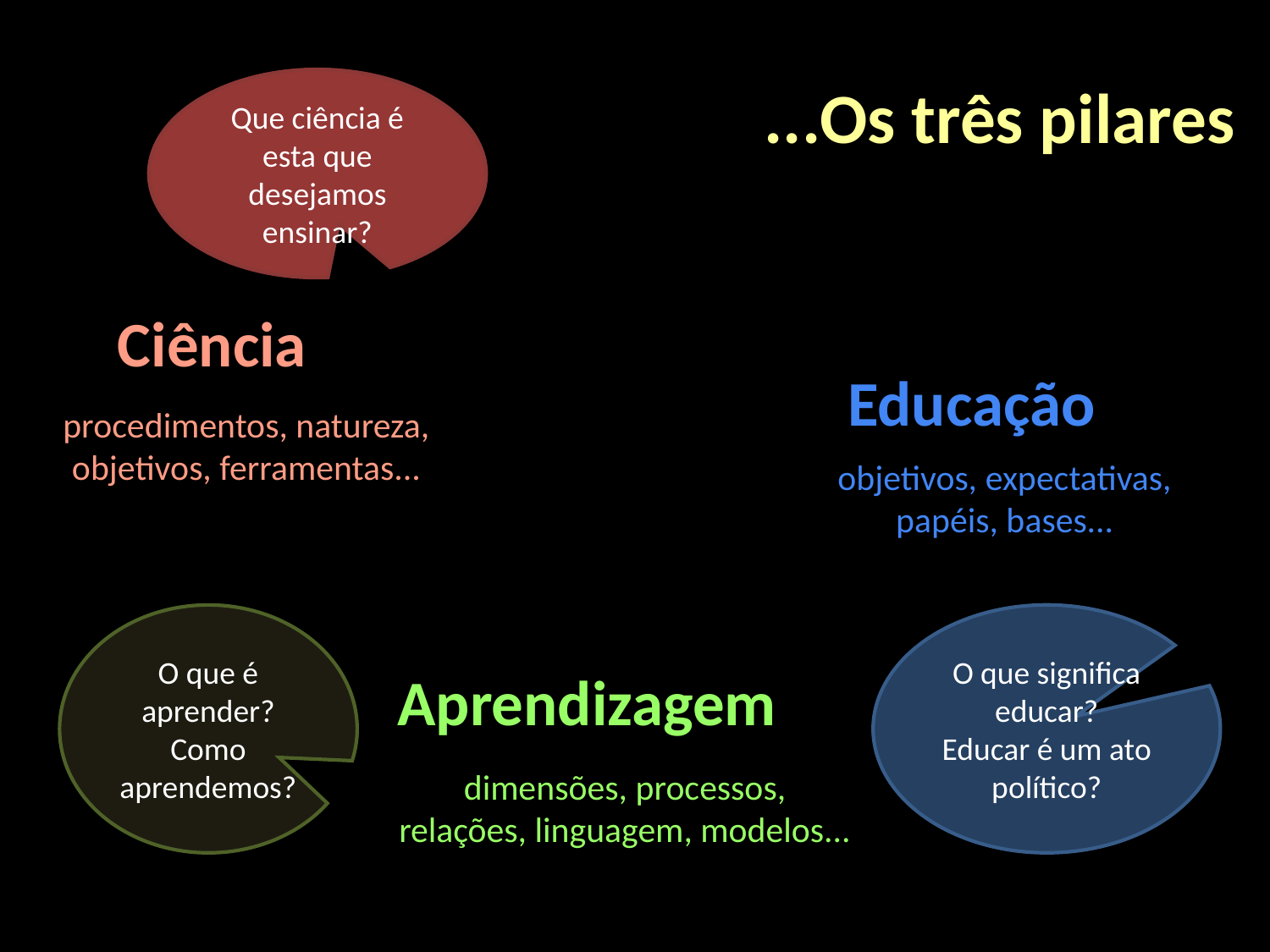

...Os três pilares
Que ciência é esta que desejamos ensinar?
Ciência
Educação
procedimentos, natureza,
objetivos, ferramentas...
objetivos, expectativas,
papéis, bases...
O que é aprender?
Como aprendemos?
O que significa educar?
Educar é um ato político?
Aprendizagem
dimensões, processos,
 relações, linguagem, modelos...